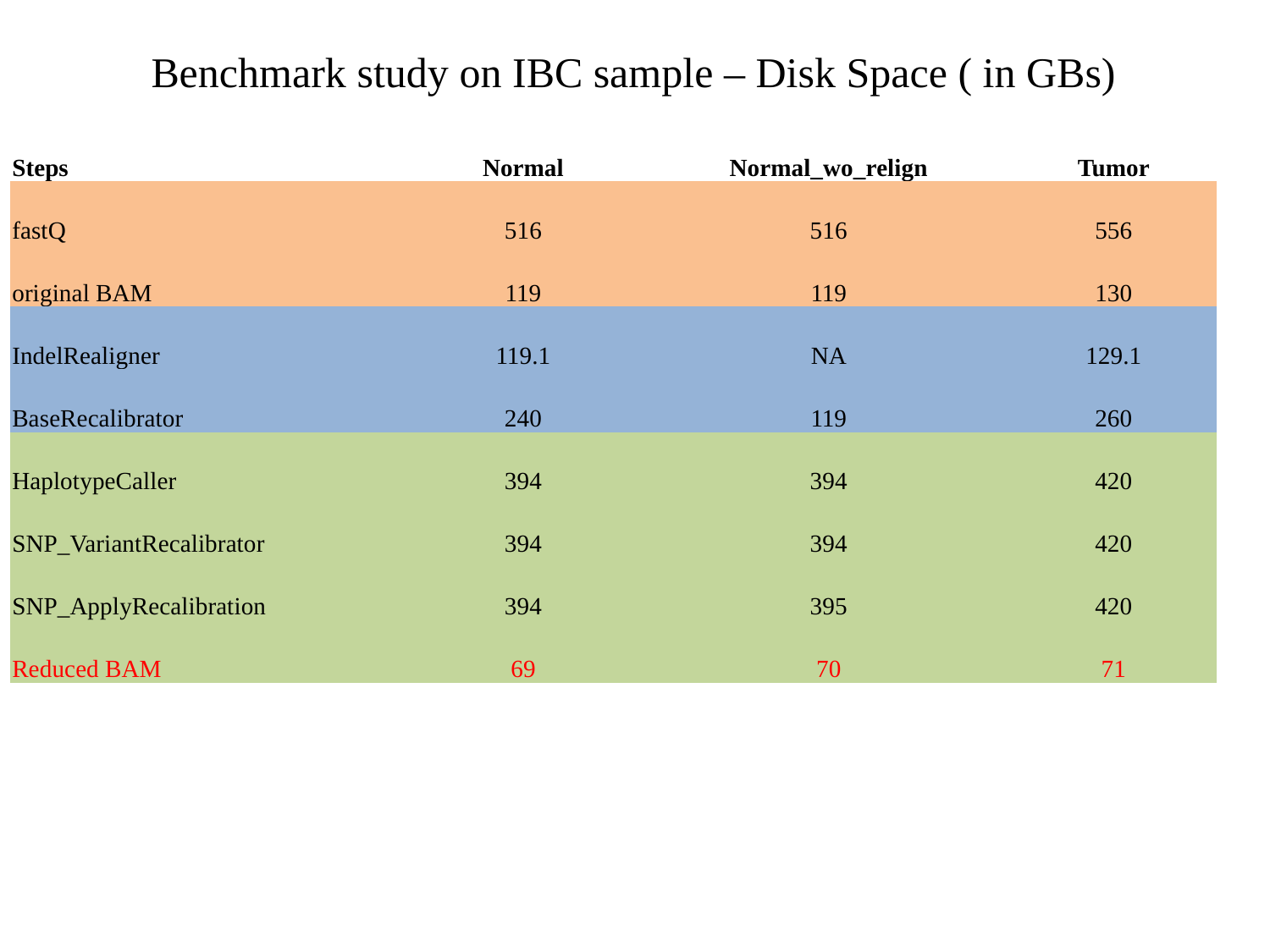

Benchmark study on IBC sample – Disk Space ( in GBs)
| Steps | Normal | Normal\_wo\_relign | Tumor |
| --- | --- | --- | --- |
| fastQ | 516 | 516 | 556 |
| original BAM | 119 | 119 | 130 |
| IndelRealigner | 119.1 | NA | 129.1 |
| BaseRecalibrator | 240 | 119 | 260 |
| HaplotypeCaller | 394 | 394 | 420 |
| SNP\_VariantRecalibrator | 394 | 394 | 420 |
| SNP\_ApplyRecalibration | 394 | 395 | 420 |
| Reduced BAM | 69 | 70 | 71 |